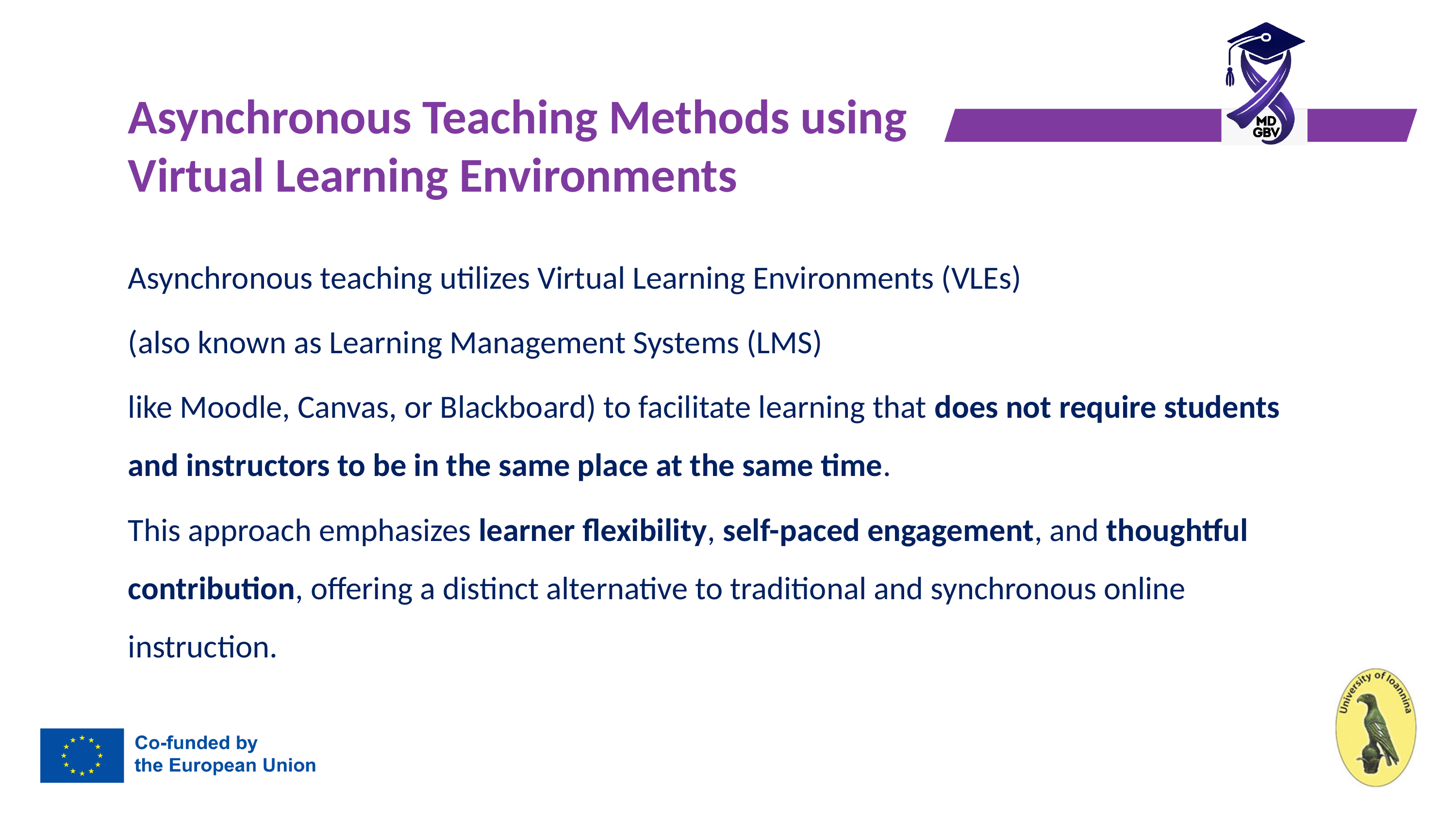

# Asynchronous Teaching Methods using Virtual Learning Environments
Asynchronous teaching utilizes Virtual Learning Environments (VLEs)
(also known as Learning Management Systems (LMS)
like Moodle, Canvas, or Blackboard) to facilitate learning that does not require students and instructors to be in the same place at the same time.
This approach emphasizes learner flexibility, self-paced engagement, and thoughtful contribution, offering a distinct alternative to traditional and synchronous online instruction.